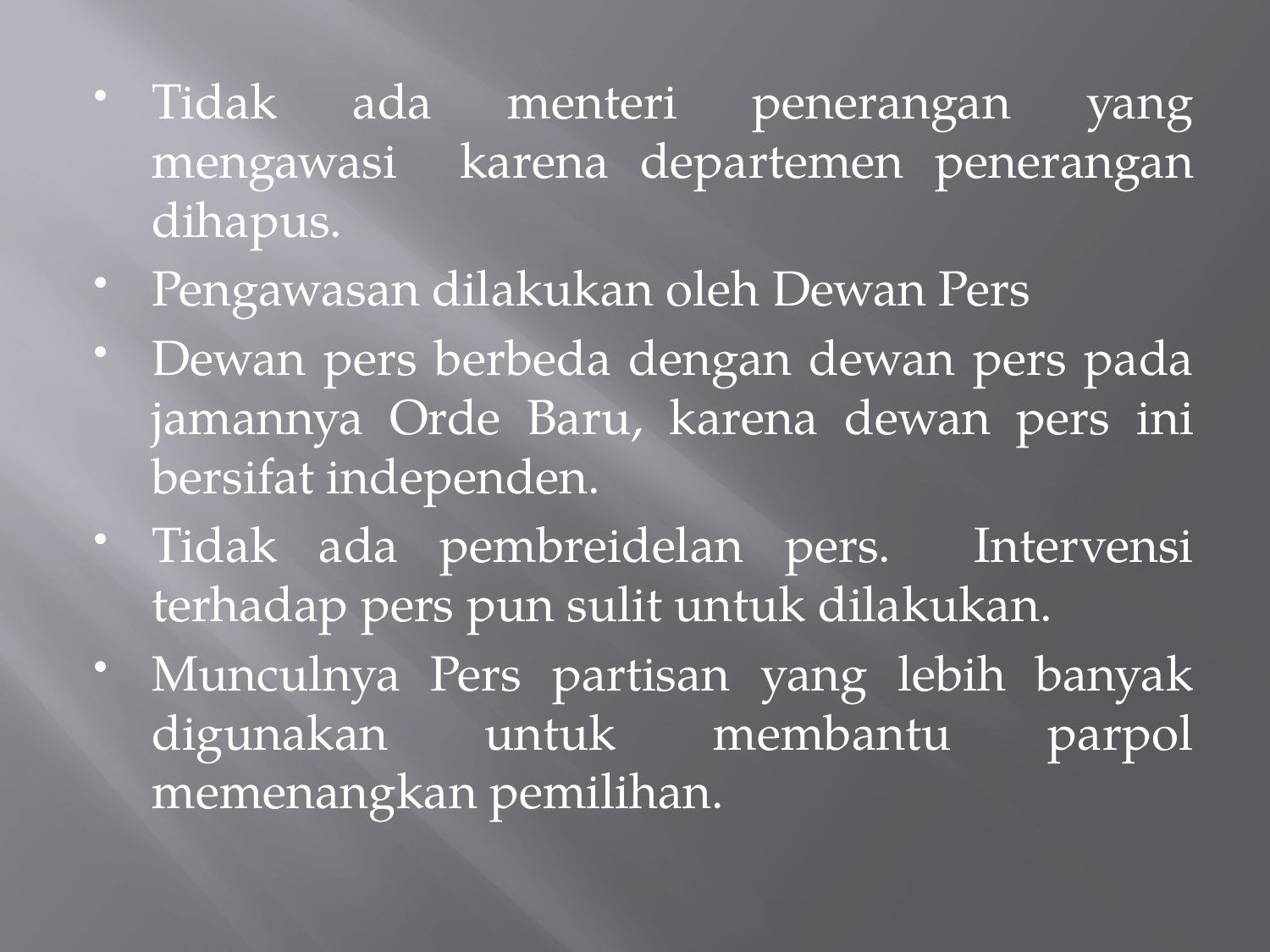

Tidak ada menteri penerangan yang mengawasi  karena departemen penerangan dihapus.
Pengawasan dilakukan oleh Dewan Pers
Dewan pers berbeda dengan dewan pers pada jamannya Orde Baru, karena dewan pers ini bersifat independen.
Tidak ada pembreidelan pers.  Intervensi terhadap pers pun sulit untuk dilakukan.
Munculnya Pers partisan yang lebih banyak digunakan untuk membantu parpol memenangkan pemilihan.